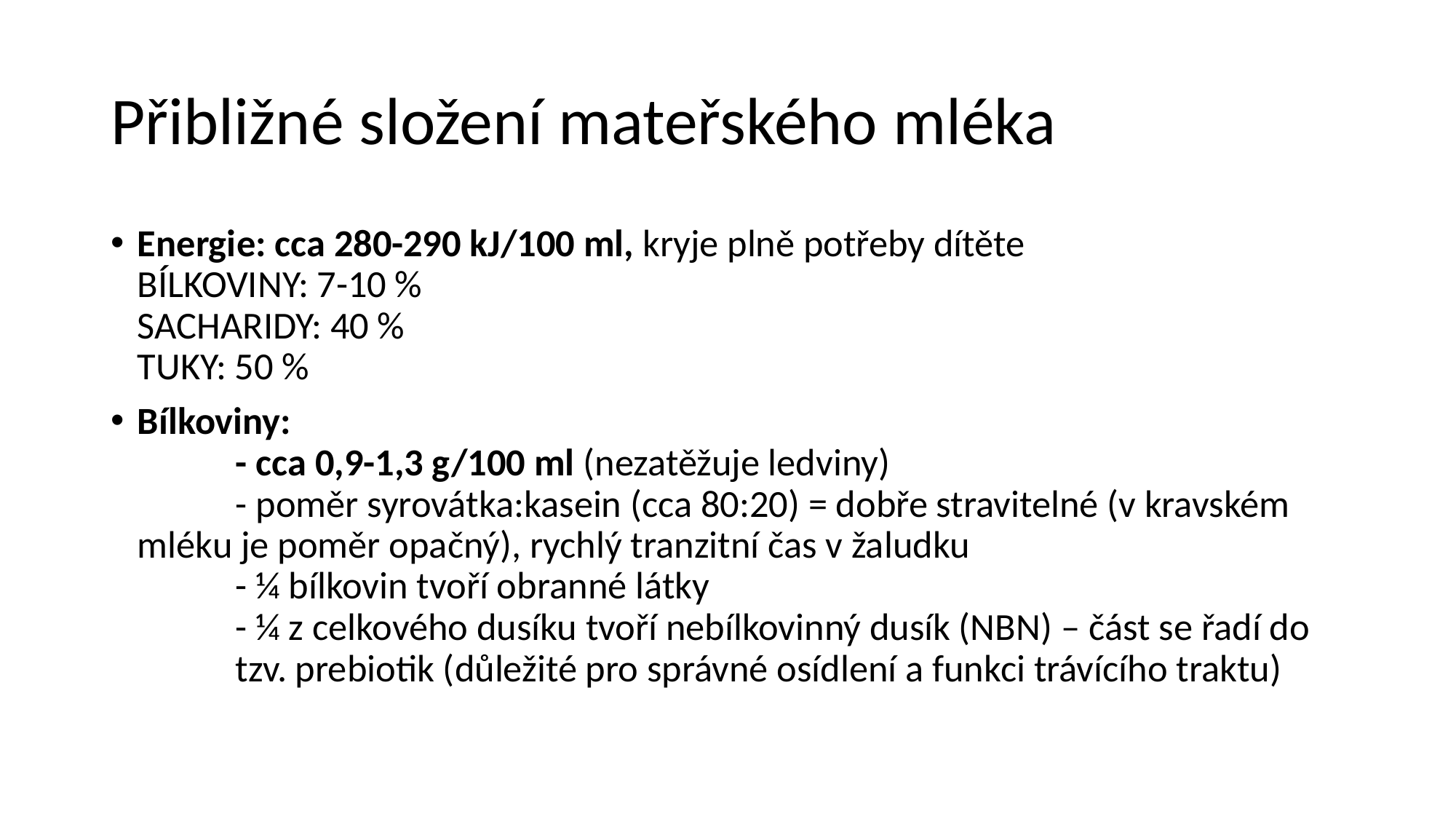

# Přibližné složení mateřského mléka
Energie: cca 280-290 kJ/100 ml, kryje plně potřeby dítěte
BÍLKOVINY: 7-10 %
SACHARIDY: 40 %
TUKY: 50 %
Bílkoviny:
	- cca 0,9-1,3 g/100 ml (nezatěžuje ledviny)
	- poměr syrovátka:kasein (cca 80:20) = dobře stravitelné (v kravském 	mléku je poměr opačný), rychlý tranzitní čas v žaludku
	- ¼ bílkovin tvoří obranné látky
	- ¼ z celkového dusíku tvoří nebílkovinný dusík (NBN) – část se řadí do 	tzv. prebiotik (důležité pro správné osídlení a funkci trávícího traktu)